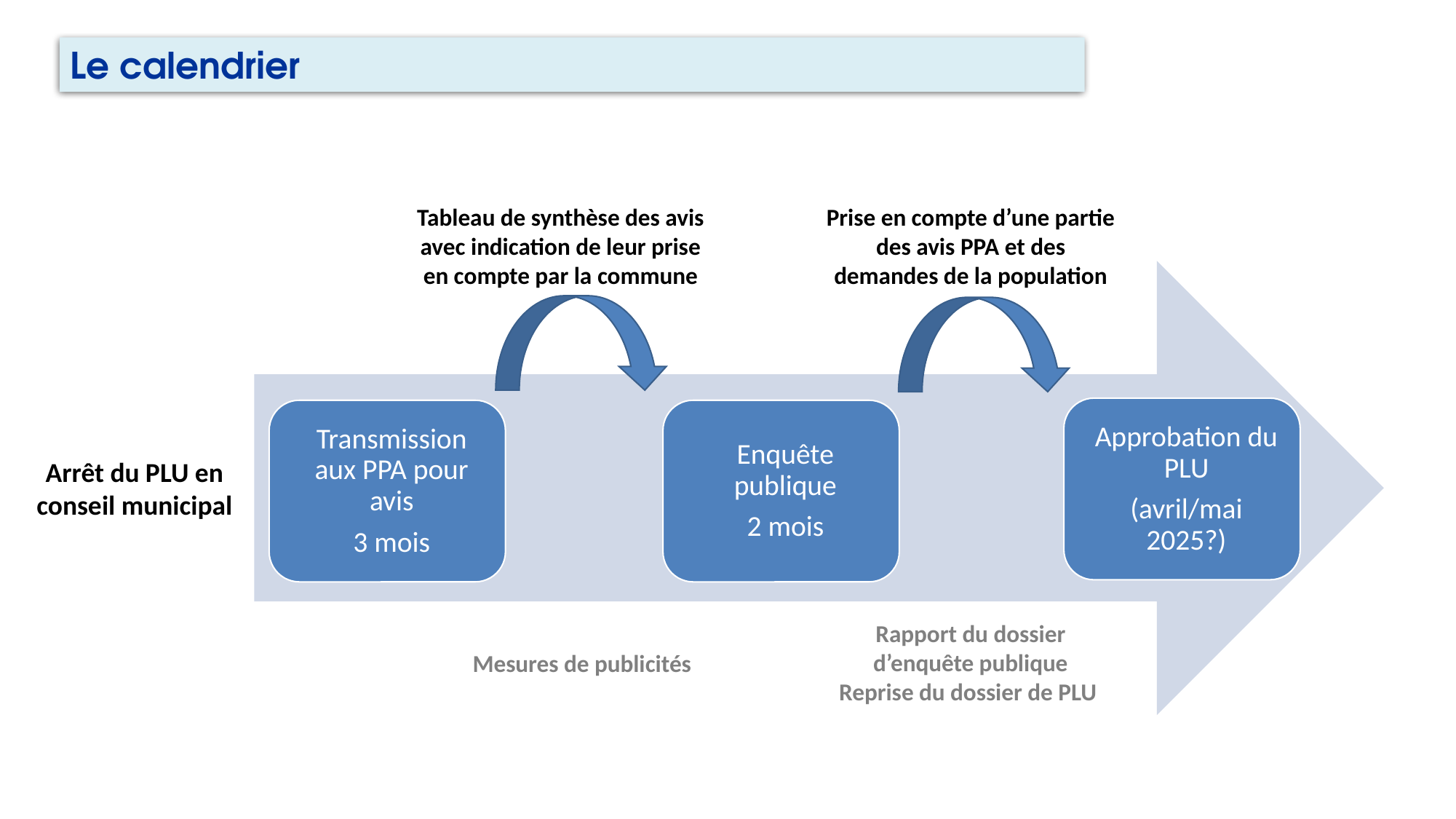

Le calendrier
Prise en compte d’une partie des avis PPA et des demandes de la population
Tableau de synthèse des avis avec indication de leur prise en compte par la commune
Transmission aux PPA pour avis
3 mois
Enquête publique
2 mois
Approbation du PLU
(avril/mai 2025?)

Arrêt du PLU en conseil municipal
Rapport du dossier d’enquête publique
Reprise du dossier de PLU
Mesures de publicités